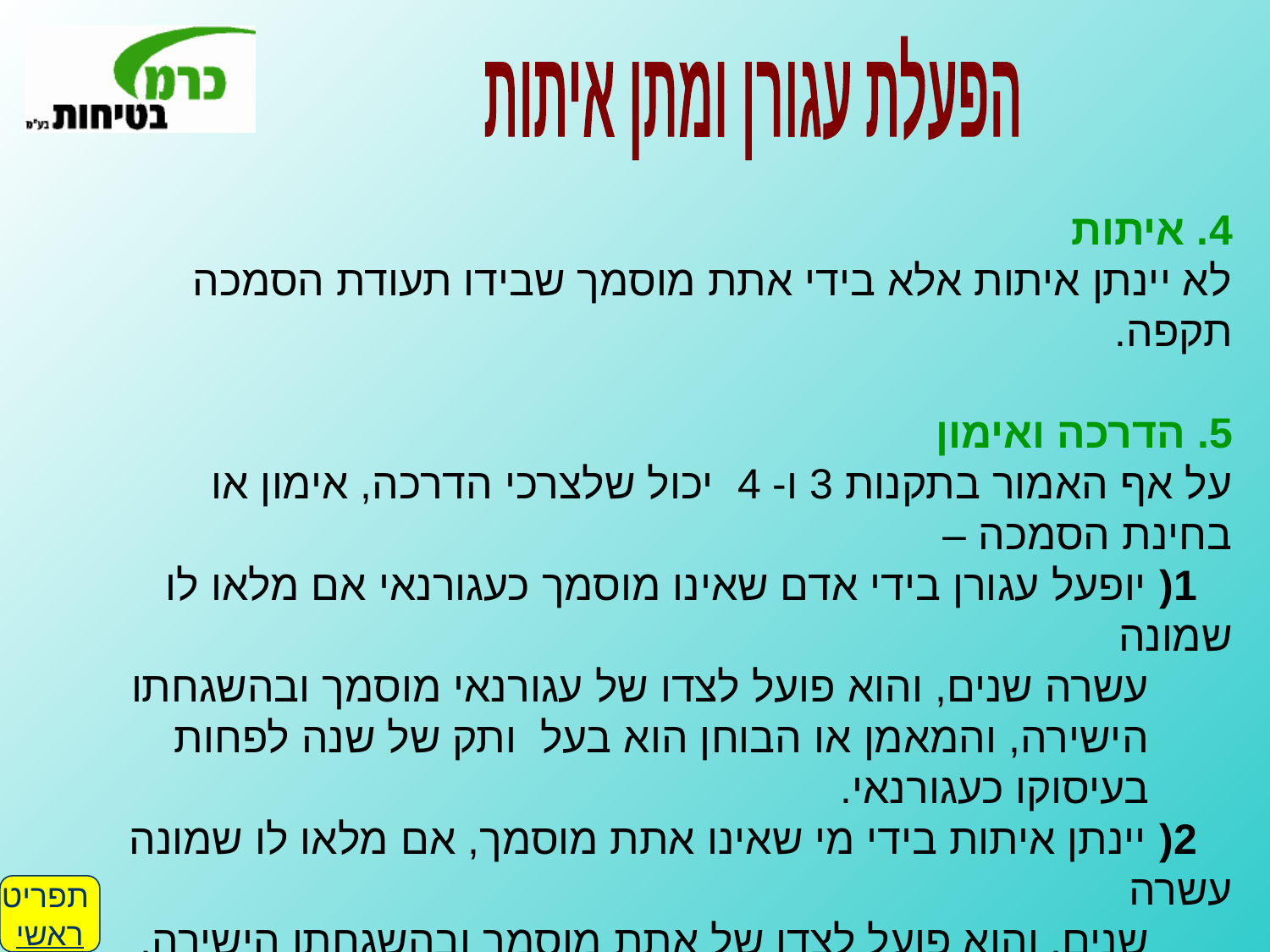

הפעלת עגורן ומתן איתות
4. איתות
לא יינתן איתות אלא בידי אתת מוסמך שבידו תעודת הסמכה תקפה.

5. הדרכה ואימון
על אף האמור בתקנות 3 ו- 4  יכול שלצרכי הדרכה, אימון או בחינת הסמכה –
   1( יופעל עגורן בידי אדם שאינו מוסמך כעגורנאי אם מלאו לו שמונה
       עשרה שנים, והוא פועל לצדו של עגורנאי מוסמך ובהשגחתו
       הישירה, והמאמן או הבוחן הוא בעל  ותק של שנה לפחות
       בעיסוקו כעגורנאי.
   2( יינתן איתות בידי מי שאינו אתת מוסמך, אם מלאו לו שמונה עשרה
       שנים, והוא פועל לצדו של אתת מוסמך ובהשגחתו הישירה,
       והמאמן או הבוחן הוא בעל  ותק של שלושה חודשים
       כאתת מוסמך.
תפריט
ראשי